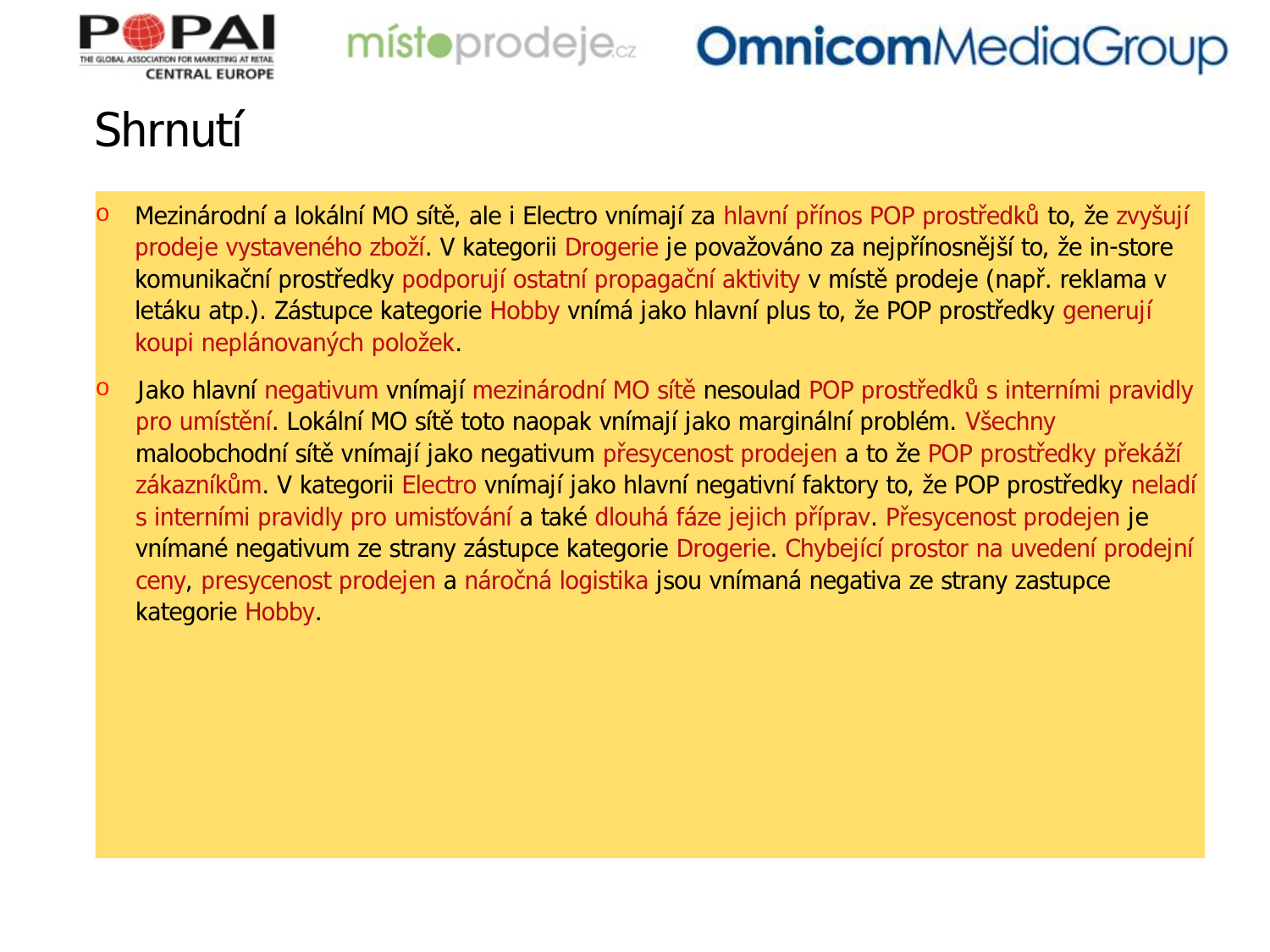

# Shrnutí
Mezinárodní a lokální MO sítě, ale i Electro vnímají za hlavní přínos POP prostředků to, že zvyšují prodeje vystaveného zboží. V kategorii Drogerie je považováno za nejpřínosnější to, že in-store komunikační prostředky podporují ostatní propagační aktivity v místě prodeje (např. reklama v letáku atp.). Zástupce kategorie Hobby vnímá jako hlavní plus to, že POP prostředky generují  koupi neplánovaných položek.
Jako hlavní negativum vnímají mezinárodní MO sítě nesoulad POP prostředků s interními pravidly pro umístění. Lokální MO sítě toto naopak vnímají jako marginální problém. Všechny maloobchodní sítě vnímají jako negativum přesycenost prodejen a to že POP prostředky překáží zákazníkům. V kategorii Electro vnímají jako hlavní negativní faktory to, že POP prostředky neladí s interními pravidly pro umisťování a také dlouhá fáze jejich příprav. Přesycenost prodejen je vnímané negativum ze strany zástupce kategorie Drogerie. Chybející prostor na uvedení prodejní ceny, presycenost prodejen a náročná logistika jsou vnímaná negativa ze strany zastupce kategorie Hobby.